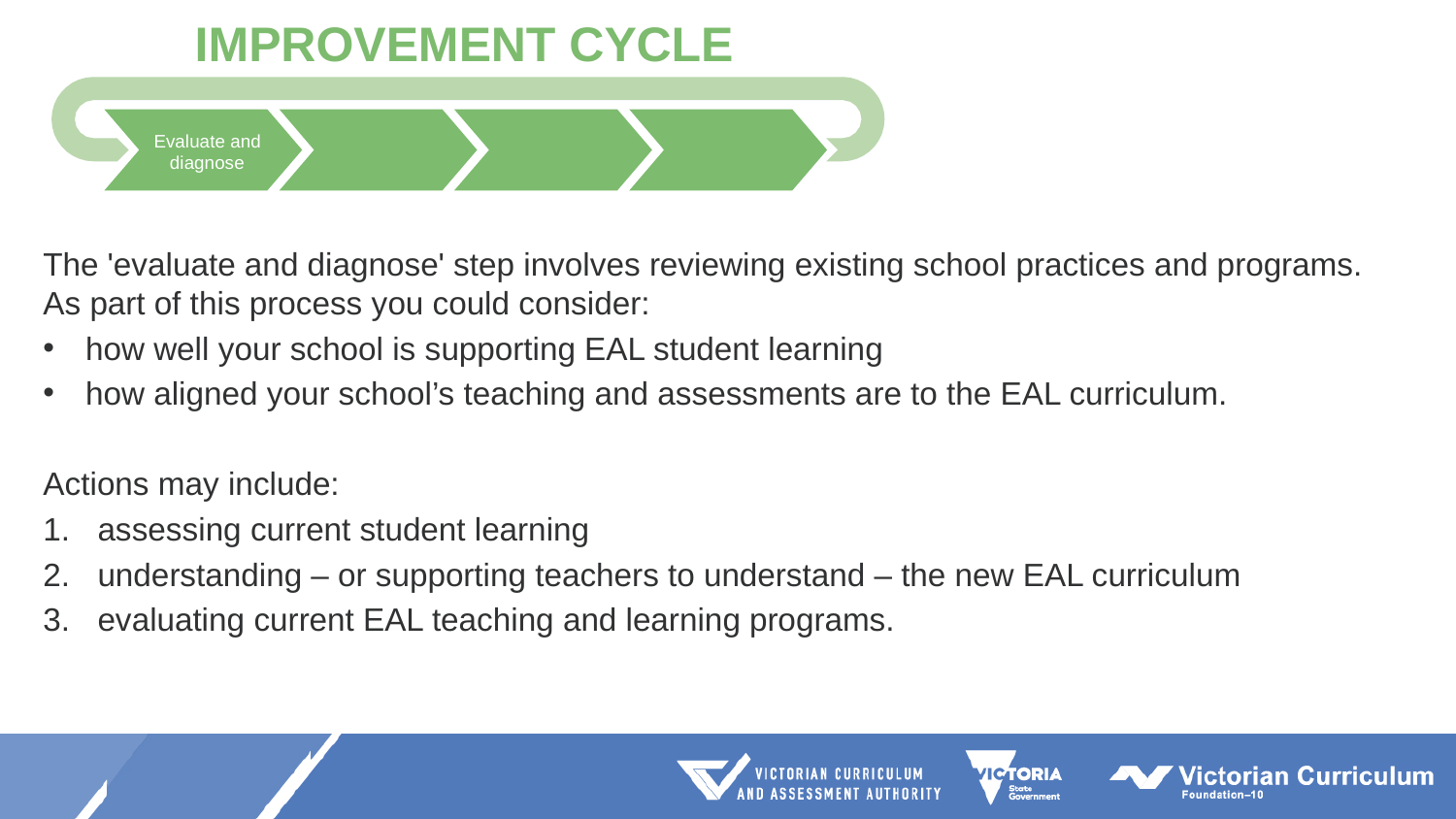

IMPROVEMENT CYCLE

Evaluate and diagnose
Prioritise and set goals
Develop and plan
Implement and monitor

The 'evaluate and diagnose' step involves reviewing existing school practices and programs. As part of this process you could consider:
how well your school is supporting EAL student learning
how aligned your school’s teaching and assessments are to the EAL curriculum.

Actions may include:
assessing current student learning
understanding – or supporting teachers to understand – the new EAL curriculum
evaluating current EAL teaching and learning programs.